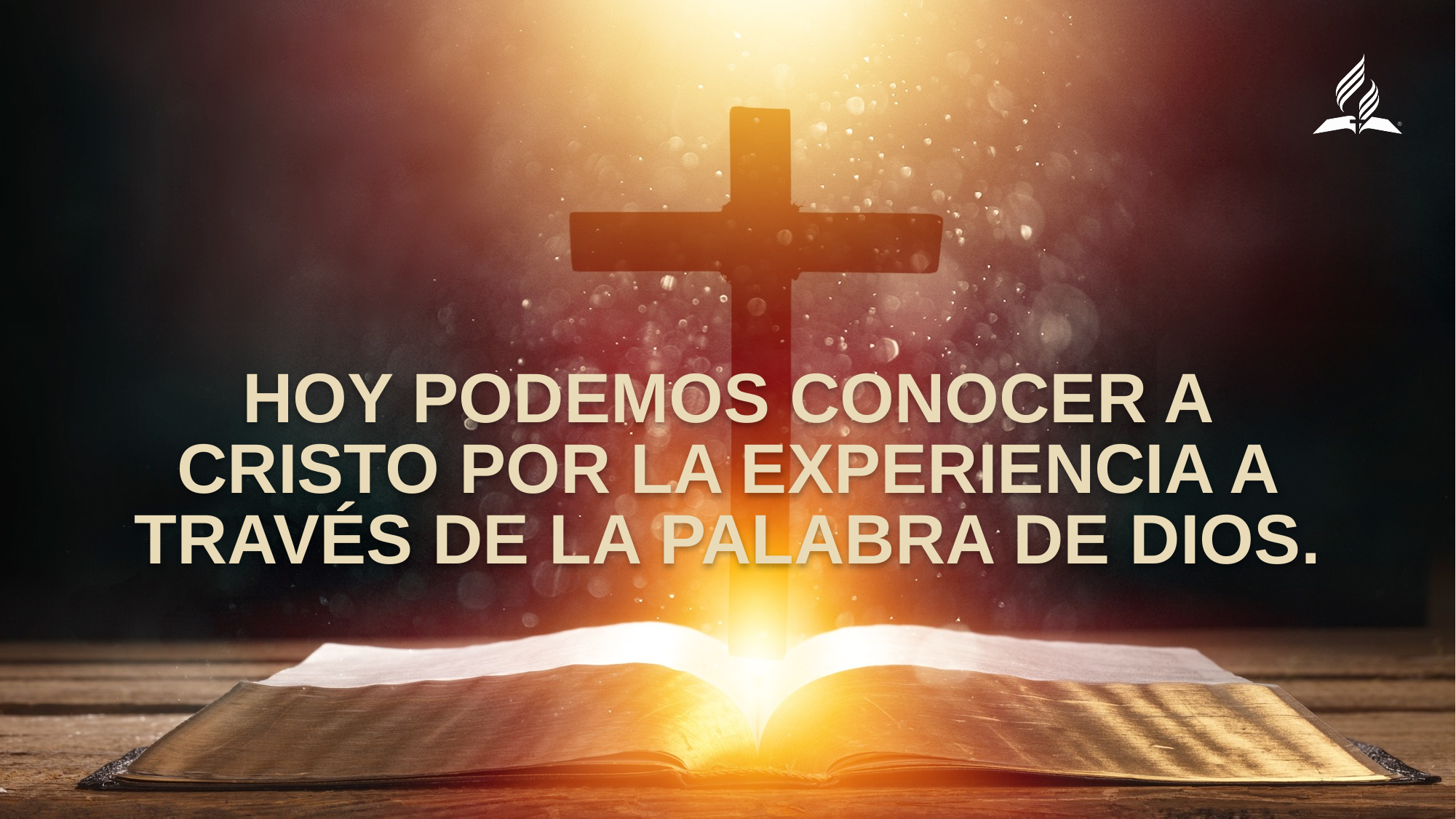

Hoy podemos conocer a Cristo por la experiencia a través de la Palabra de Dios.